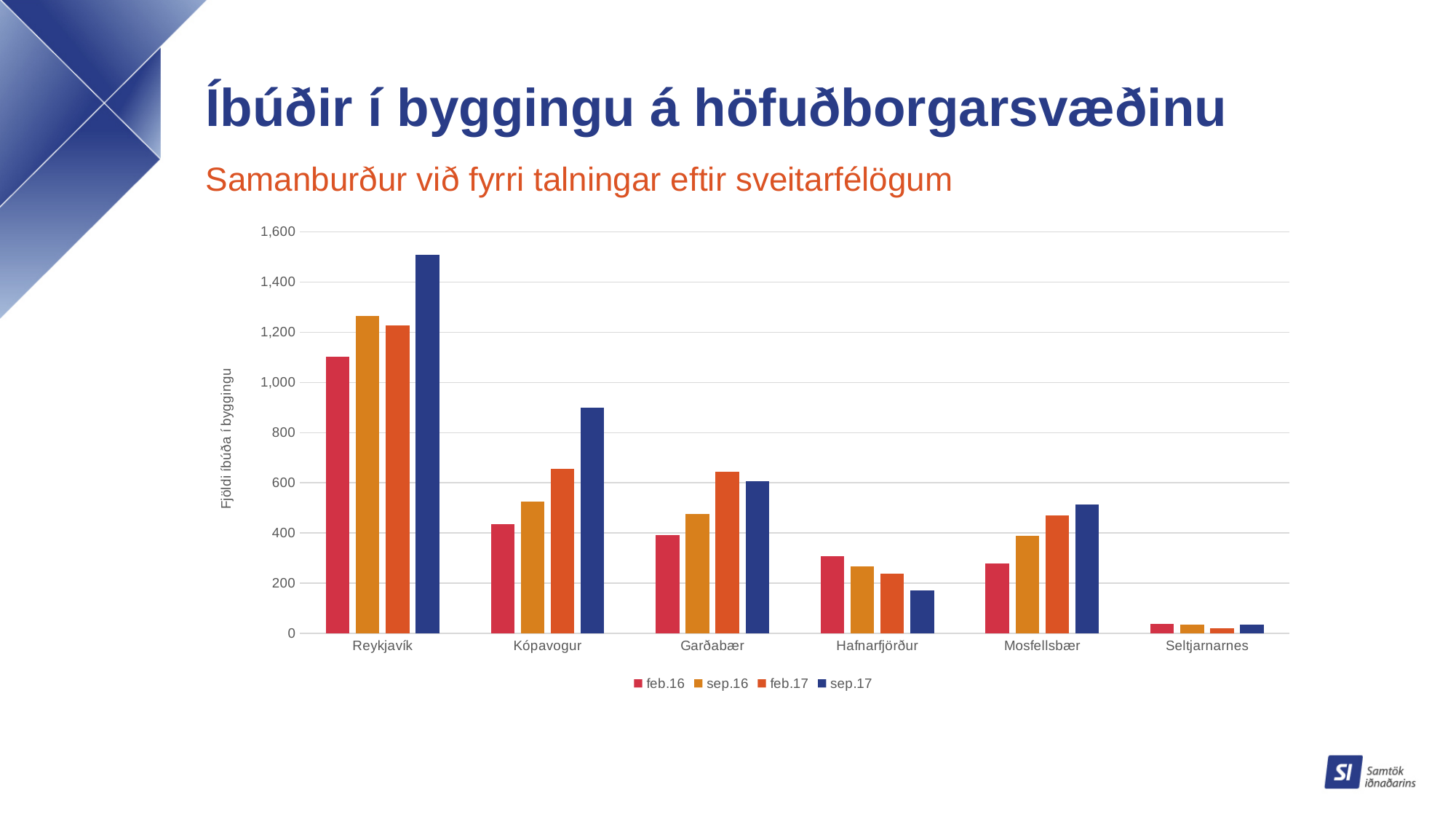

# Íbúðir í byggingu á höfuðborgarsvæðinu
Samanburður við fyrri talningar eftir sveitarfélögum

### Chart

| Category | feb.16 | sep.16 | feb.17 | sep.17 |
|---|---|---|---|---|
| Reykjavík | 1103.0 | 1266.0 | 1228.0 | 1509.0 |
| Kópavogur | 435.0 | 526.0 | 655.0 | 900.0 |
| Garðabær | 393.0 | 476.0 | 644.0 | 607.0 |
| Hafnarfjörður | 308.0 | 268.0 | 237.0 | 170.0 |
| Mosfellsbær | 278.0 | 388.0 | 470.0 | 513.0 |
| Seltjarnarnes | 39.0 | 34.0 | 21.0 | 35.0 |